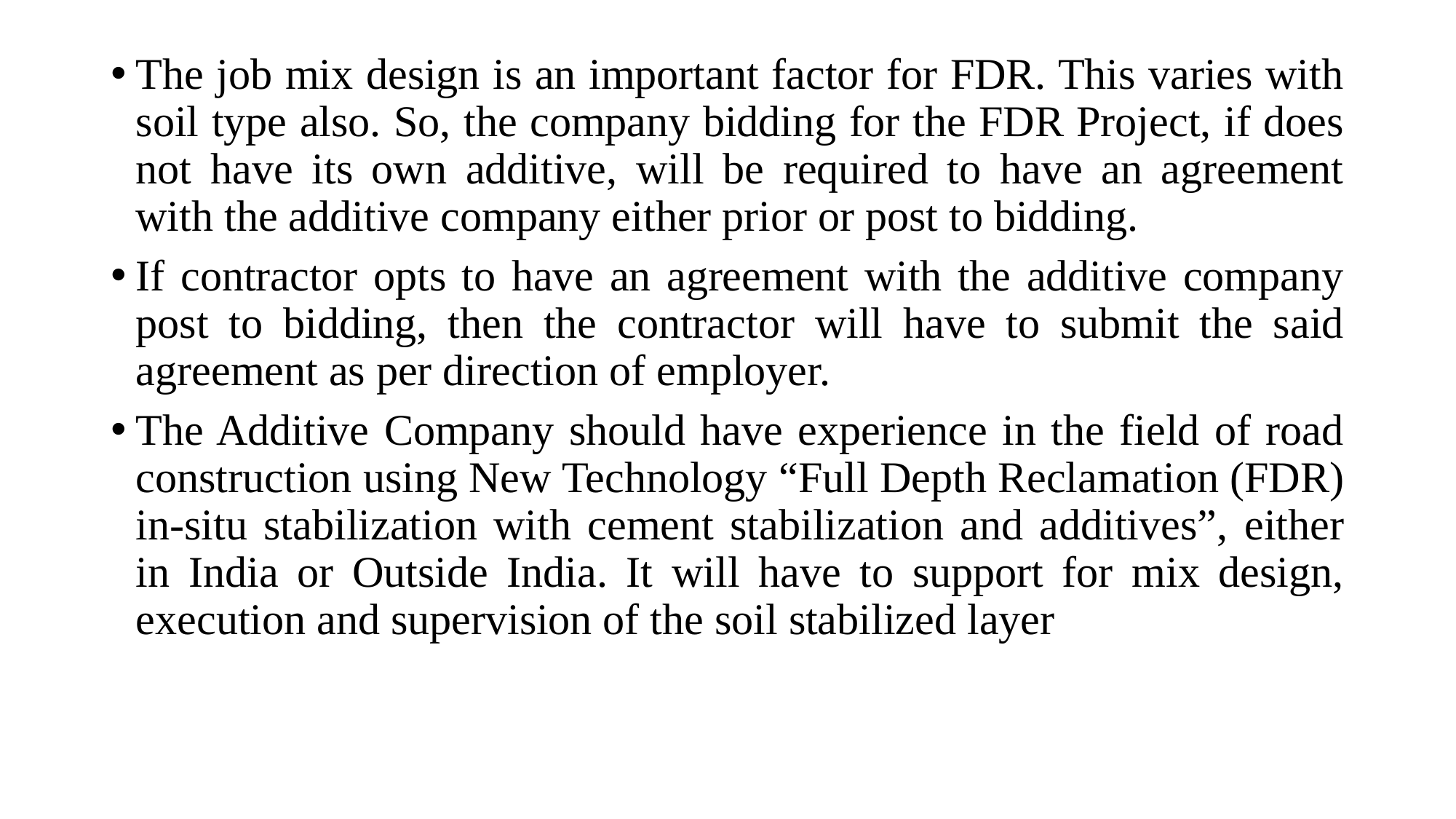

The job mix design is an important factor for FDR. This varies with soil type also. So, the company bidding for the FDR Project, if does not have its own additive, will be required to have an agreement with the additive company either prior or post to bidding.
If contractor opts to have an agreement with the additive company post to bidding, then the contractor will have to submit the said agreement as per direction of employer.
The Additive Company should have experience in the field of road construction using New Technology “Full Depth Reclamation (FDR) in-situ stabilization with cement stabilization and additives”, either in India or Outside India. It will have to support for mix design, execution and supervision of the soil stabilized layer